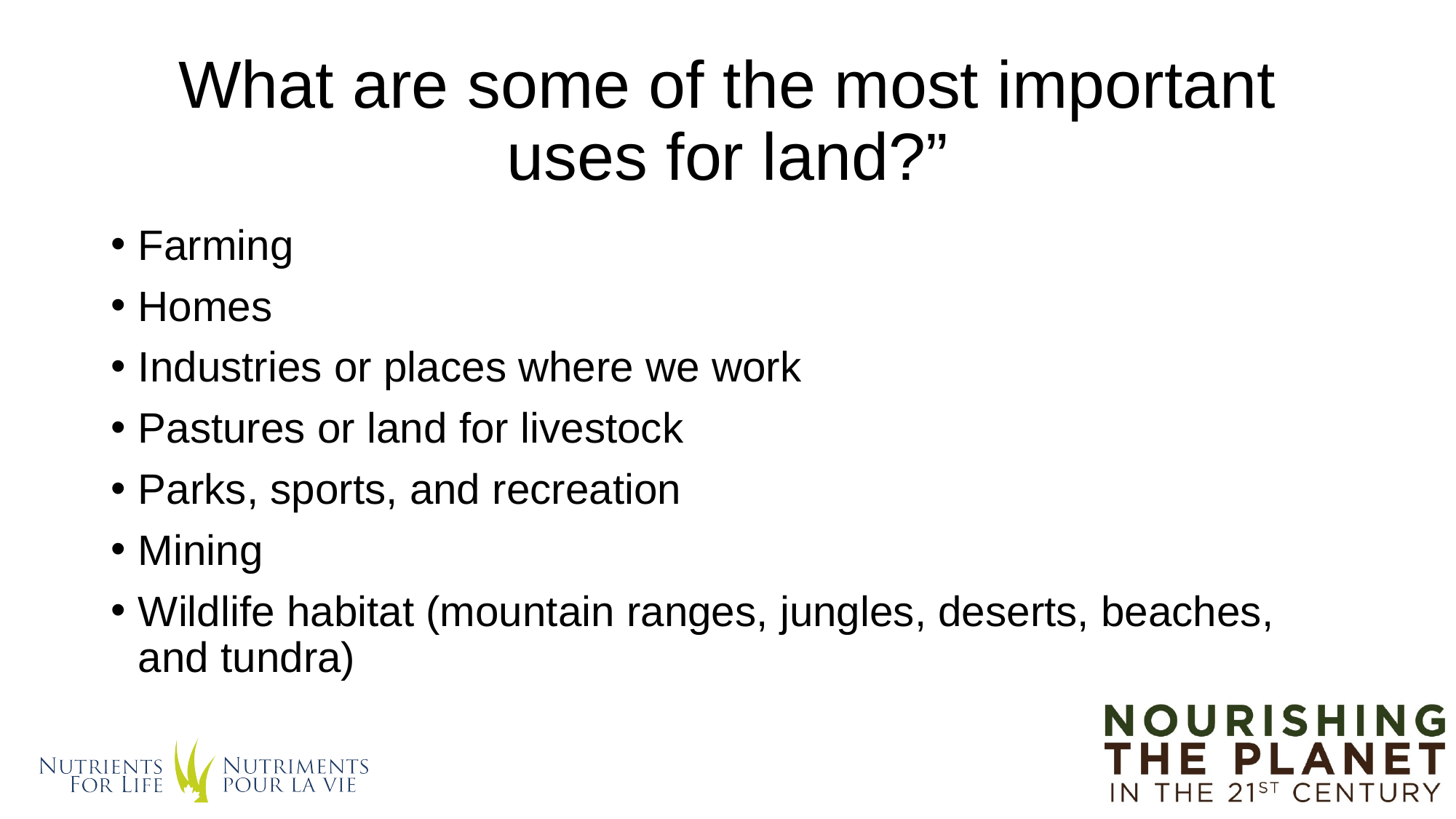

# What are some of the most important uses for land?”
Farming
Homes
Industries or places where we work
Pastures or land for livestock
Parks, sports, and recreation
Mining
Wildlife habitat (mountain ranges, jungles, deserts, beaches, and tundra)